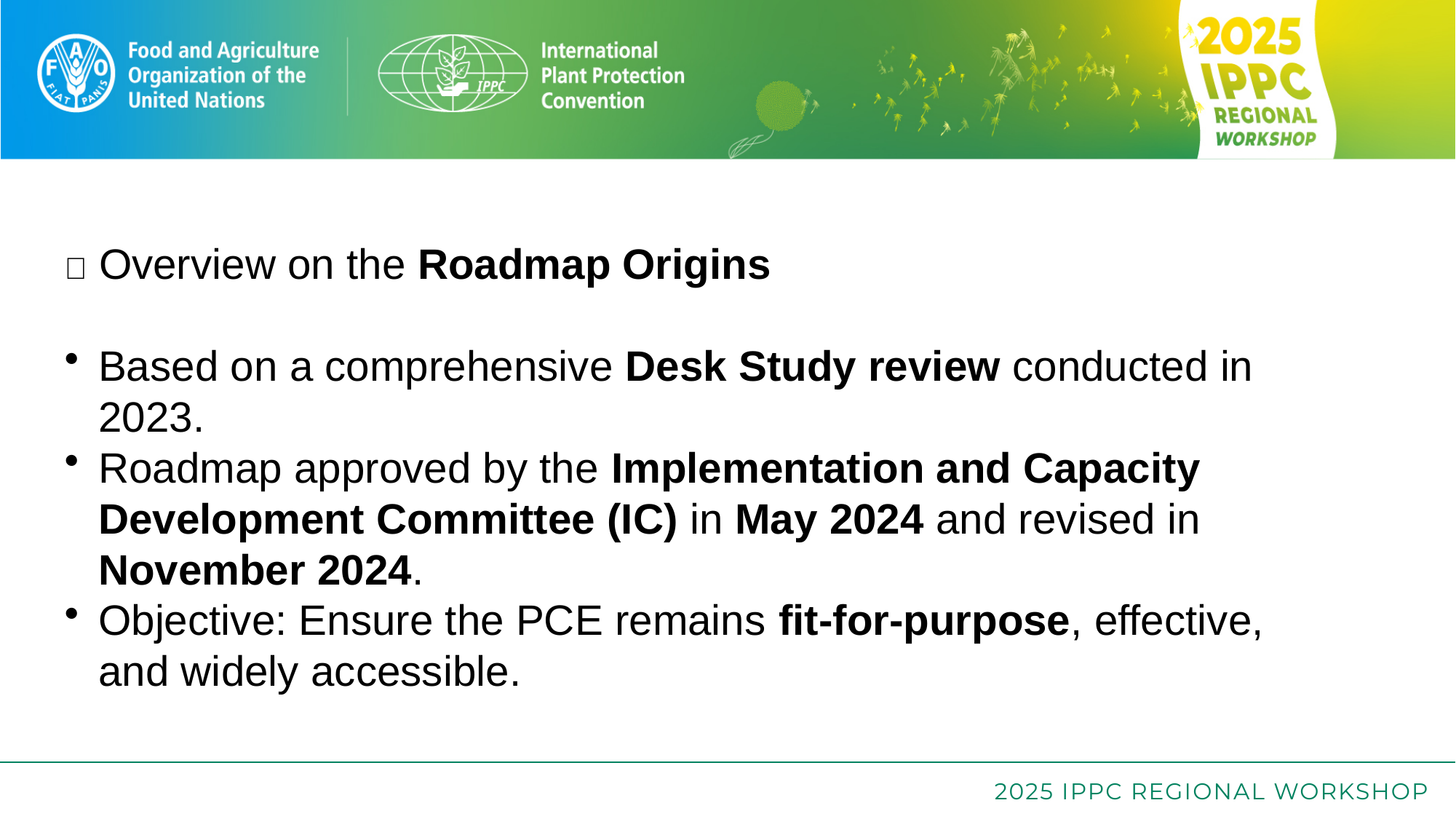

🧭 Overview on the Roadmap Origins

Based on a comprehensive Desk Study review conducted in 2023.
Roadmap approved by the Implementation and Capacity Development Committee (IC) in May 2024 and revised in November 2024.
Objective: Ensure the PCE remains fit-for-purpose, effective, and widely accessible.